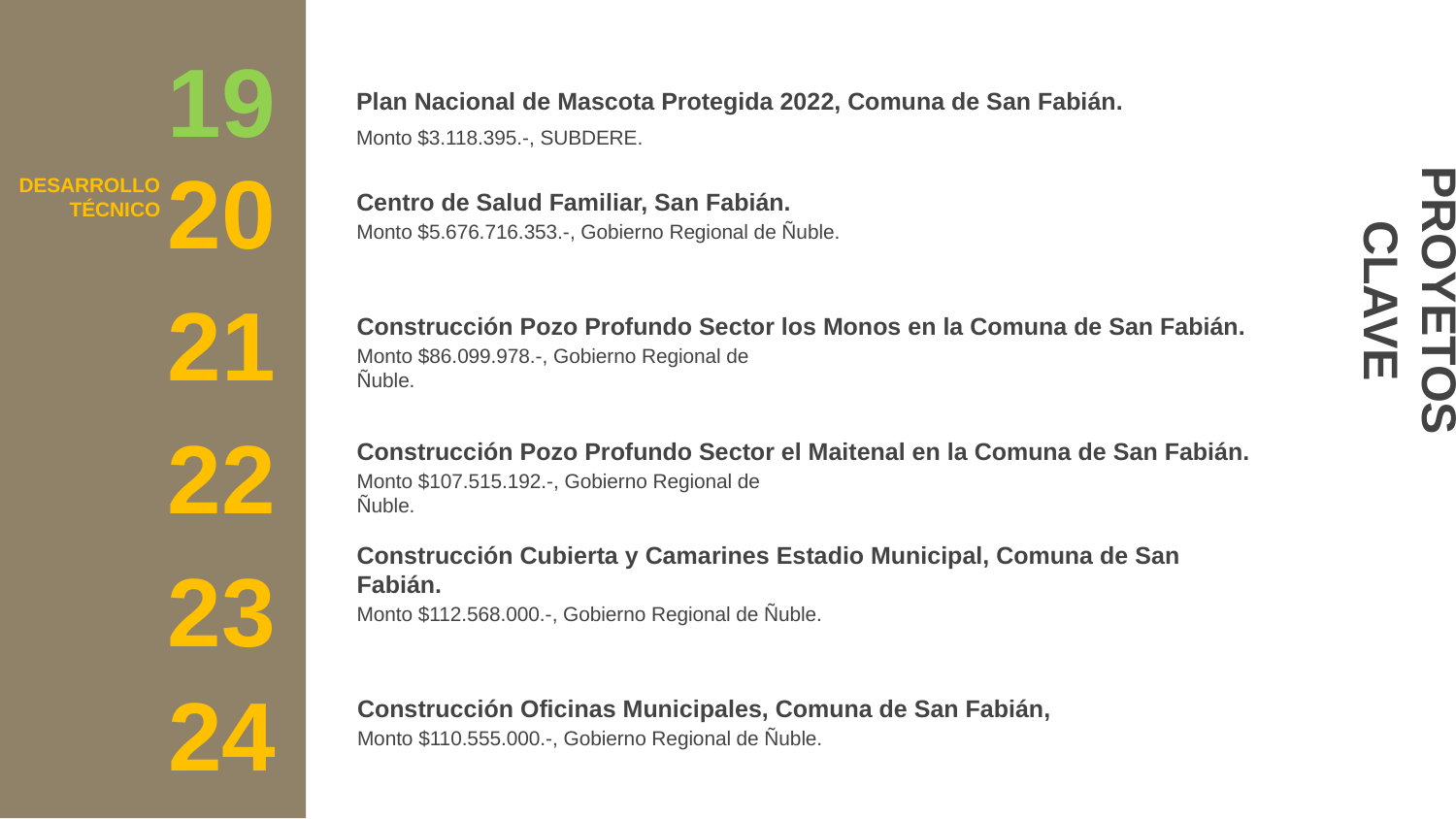

# Plan Nacional de Mascota Protegida 2022, Comuna de San Fabián.
19
Monto $3.118.395.-, SUBDERE.
Centro de Salud Familiar, San Fabián.
DESARROLLO
TÉCNICO
20
Monto $5.676.716.353.-, Gobierno Regional de Ñuble.

PROYETOS CLAVE
Construcción Pozo Profundo Sector los Monos en la Comuna de San Fabián.
21
Monto $86.099.978.-, Gobierno Regional de Ñuble.
Construcción Pozo Profundo Sector el Maitenal en la Comuna de San Fabián.
22
Monto $107.515.192.-, Gobierno Regional de Ñuble.
Construcción Cubierta y Camarines Estadio Municipal, Comuna de San Fabián.
23
Monto $112.568.000.-, Gobierno Regional de Ñuble.
Construcción Oficinas Municipales, Comuna de San Fabián,
24
Monto $110.555.000.-, Gobierno Regional de Ñuble.